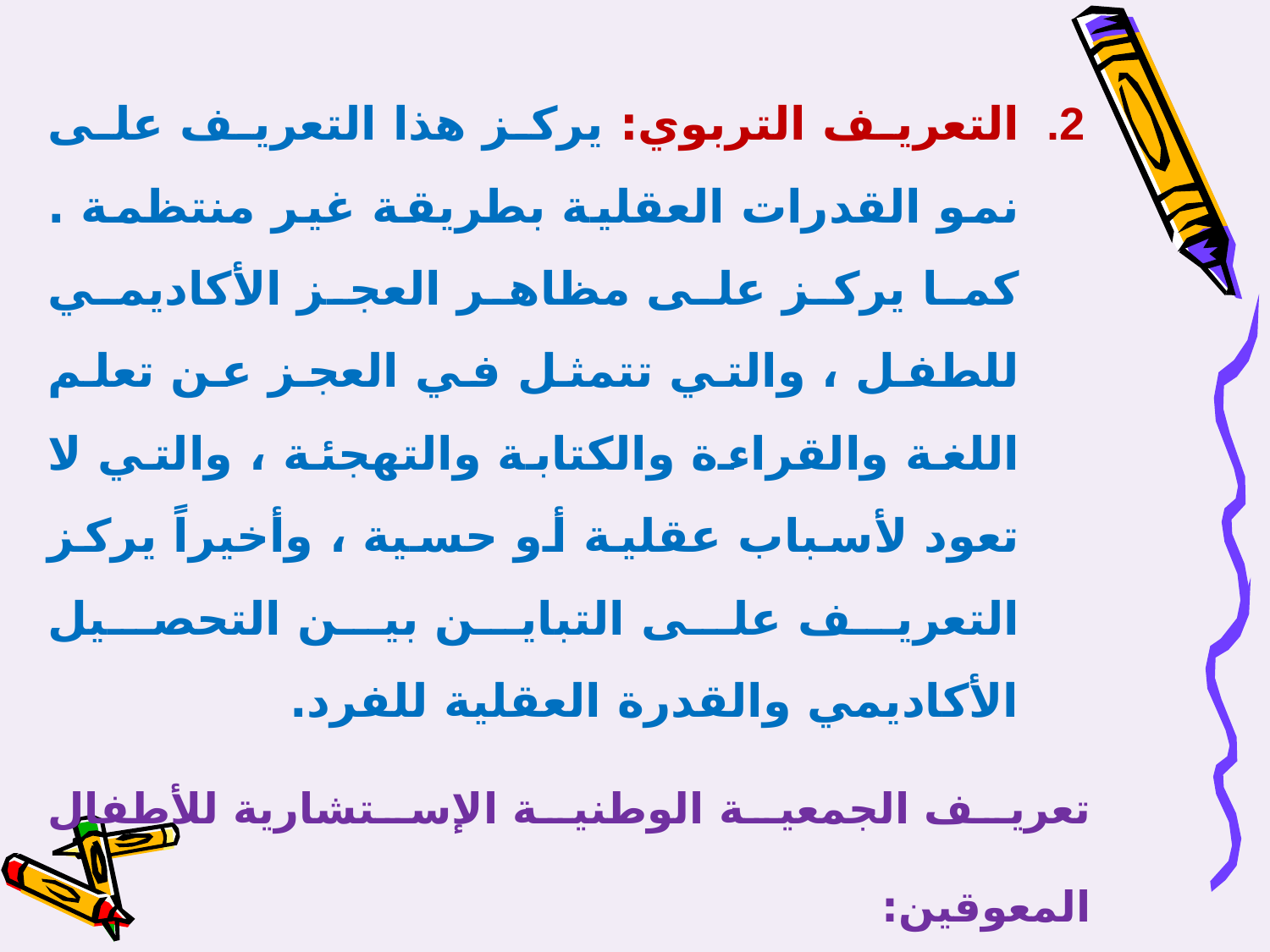

التعريف التربوي: يركز هذا التعريف على نمو القدرات العقلية بطريقة غير منتظمة . كما يركز على مظاهر العجز الأكاديمي للطفل ، والتي تتمثل في العجز عن تعلم اللغة والقراءة والكتابة والتهجئة ، والتي لا تعود لأسباب عقلية أو حسية ، وأخيراً يركز التعريف على التباين بين التحصيل الأكاديمي والقدرة العقلية للفرد.
تعريف الجمعية الوطنية الإستشارية للأطفال المعوقين:
عرفت الجمعية الوطنية الإستشارية للأطفال المعوقين الأطفال ذوي صعوبات  التعلم :